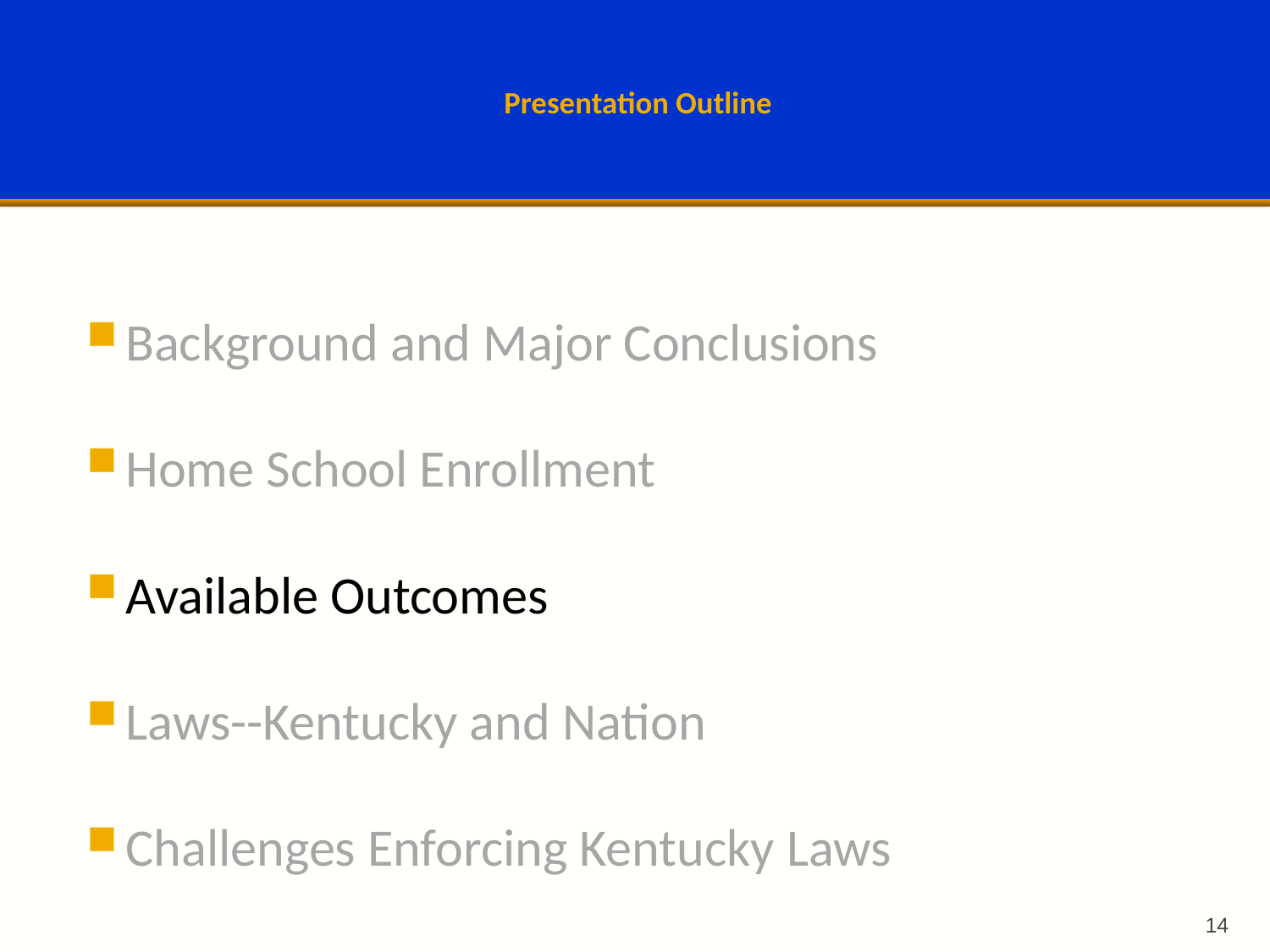

# Presentation Outline

Background and Major Conclusions

Home School Enrollment

Available Outcomes

Laws--Kentucky and Nation

Challenges Enforcing Kentucky Laws
14